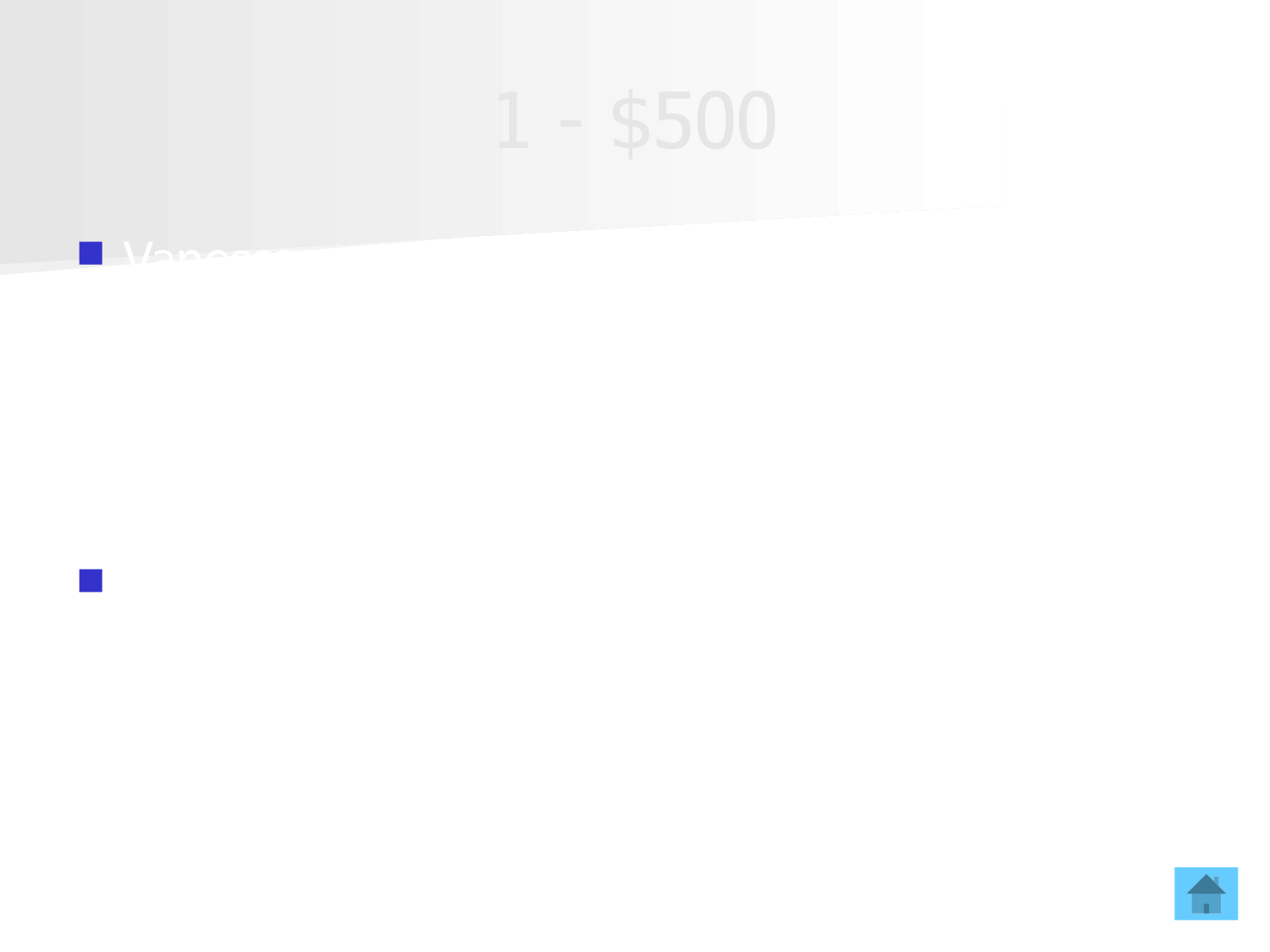

# 1 - $500
Vanessa measured out 3  2/3 cups of juice into a bowl. She then added to it another 4  2/3 cups. How many total cups of juice are now in the bowl?
8  1/3 Cups